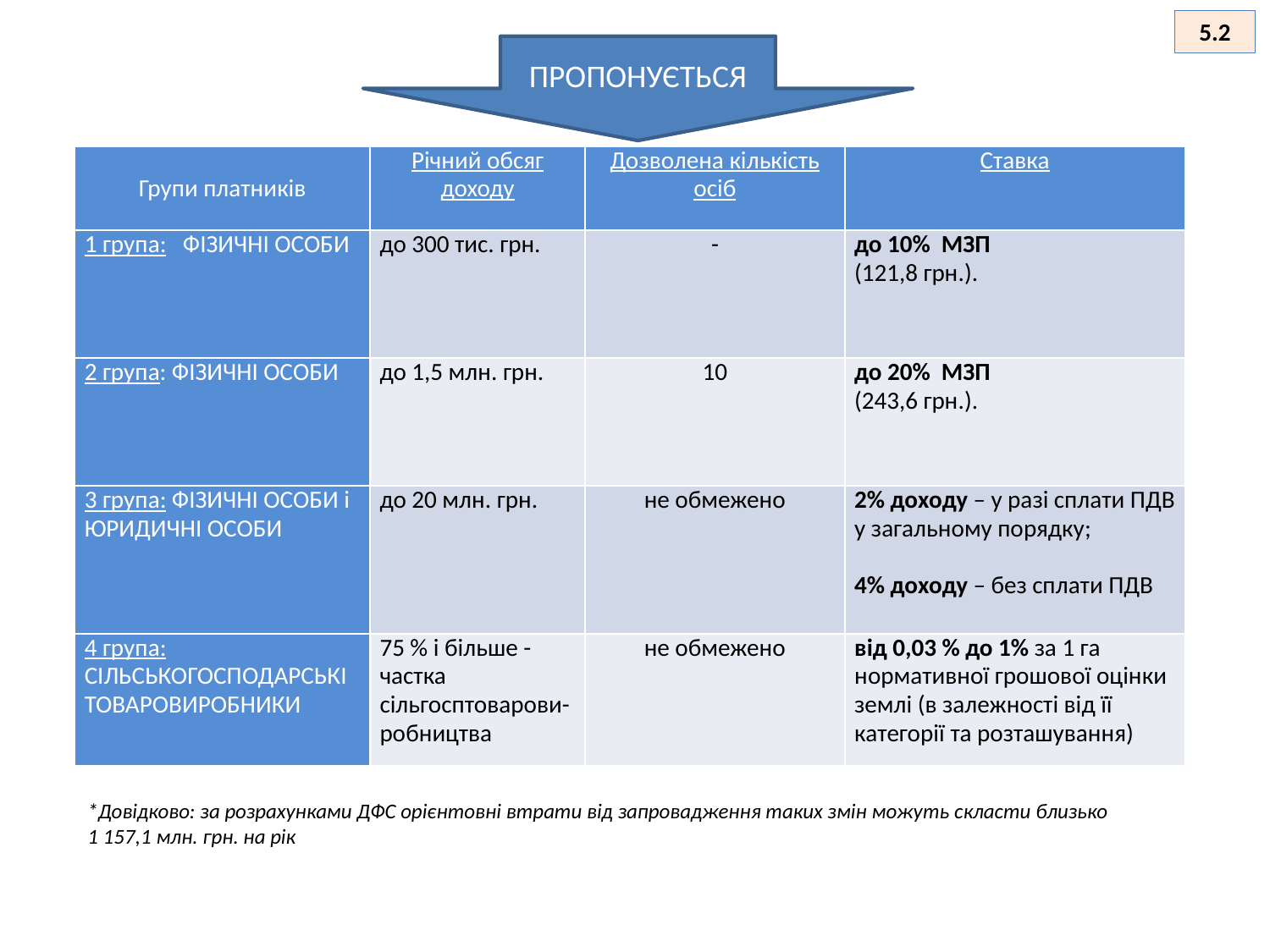

5.2
ПРОПОНУЄТЬСЯ
| Групи платників | Річний обсяг доходу | Дозволена кількість осіб | Ставка |
| --- | --- | --- | --- |
| 1 група: ФІЗИЧНІ ОСОБИ | до 300 тис. грн. | - | до 10% МЗП (121,8 грн.). |
| 2 група: ФІЗИЧНІ ОСОБИ | до 1,5 млн. грн. | 10 | до 20% МЗП (243,6 грн.). |
| 3 група: ФІЗИЧНІ ОСОБИ і ЮРИДИЧНІ ОСОБИ | до 20 млн. грн. | не обмежено | 2% доходу – у разі сплати ПДВ у загальному порядку;   4% доходу – без сплати ПДВ |
| 4 група: СІЛЬСЬКОГОСПОДАРСЬКІ ТОВАРОВИРОБНИКИ | 75 % і більше - частка сільгосптоварови-робництва | не обмежено | від 0,03 % до 1% за 1 га нормативної грошової оцінки землі (в залежності від її категорії та розташування) |
*Довідково: за розрахунками ДФС орієнтовні втрати від запровадження таких змін можуть скласти близько
1 157,1 млн. грн. на рік